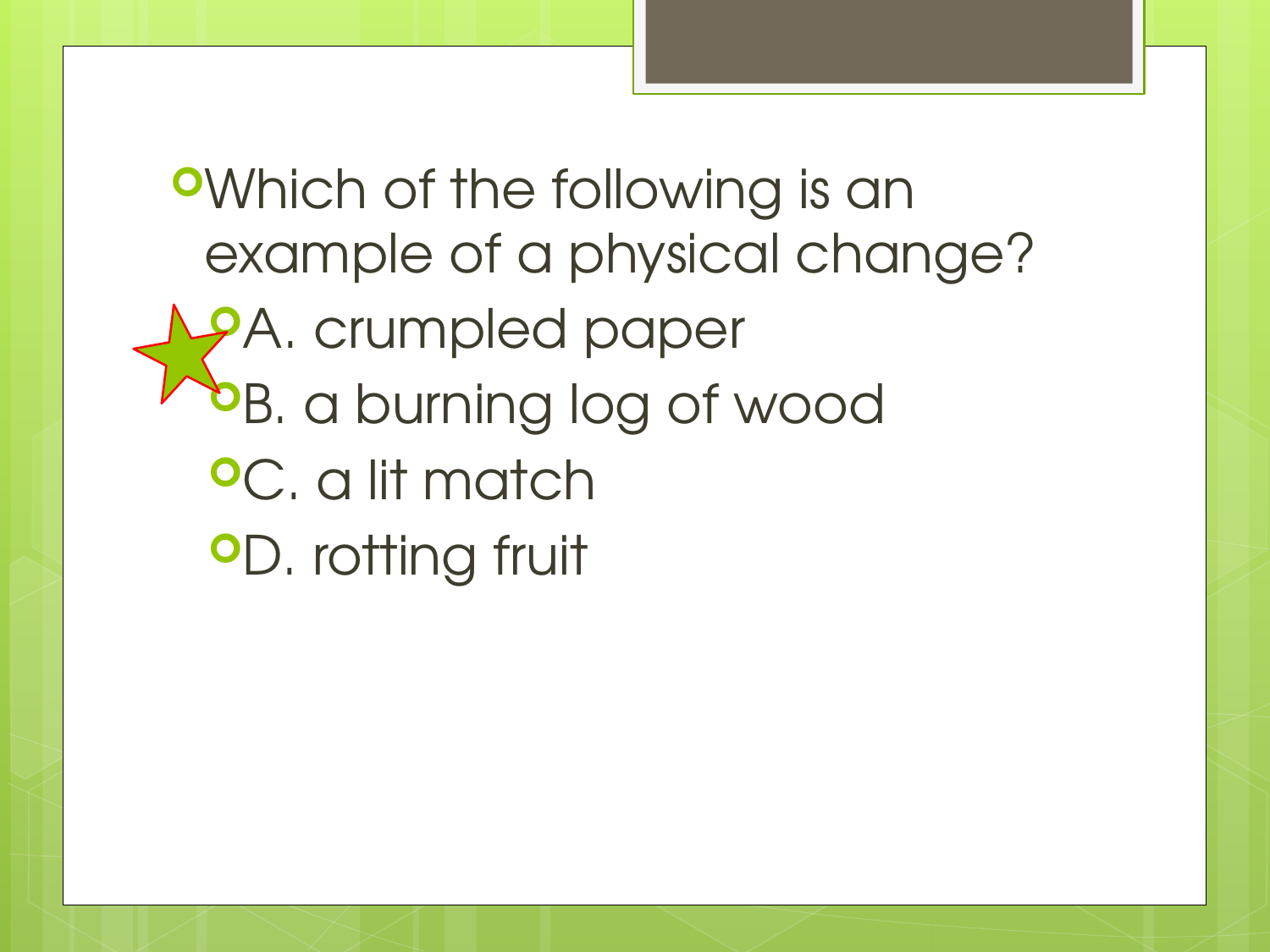

Which of the following is an example of a physical change?
A. crumpled paper
B. a burning log of wood
C. a lit match
D. rotting fruit